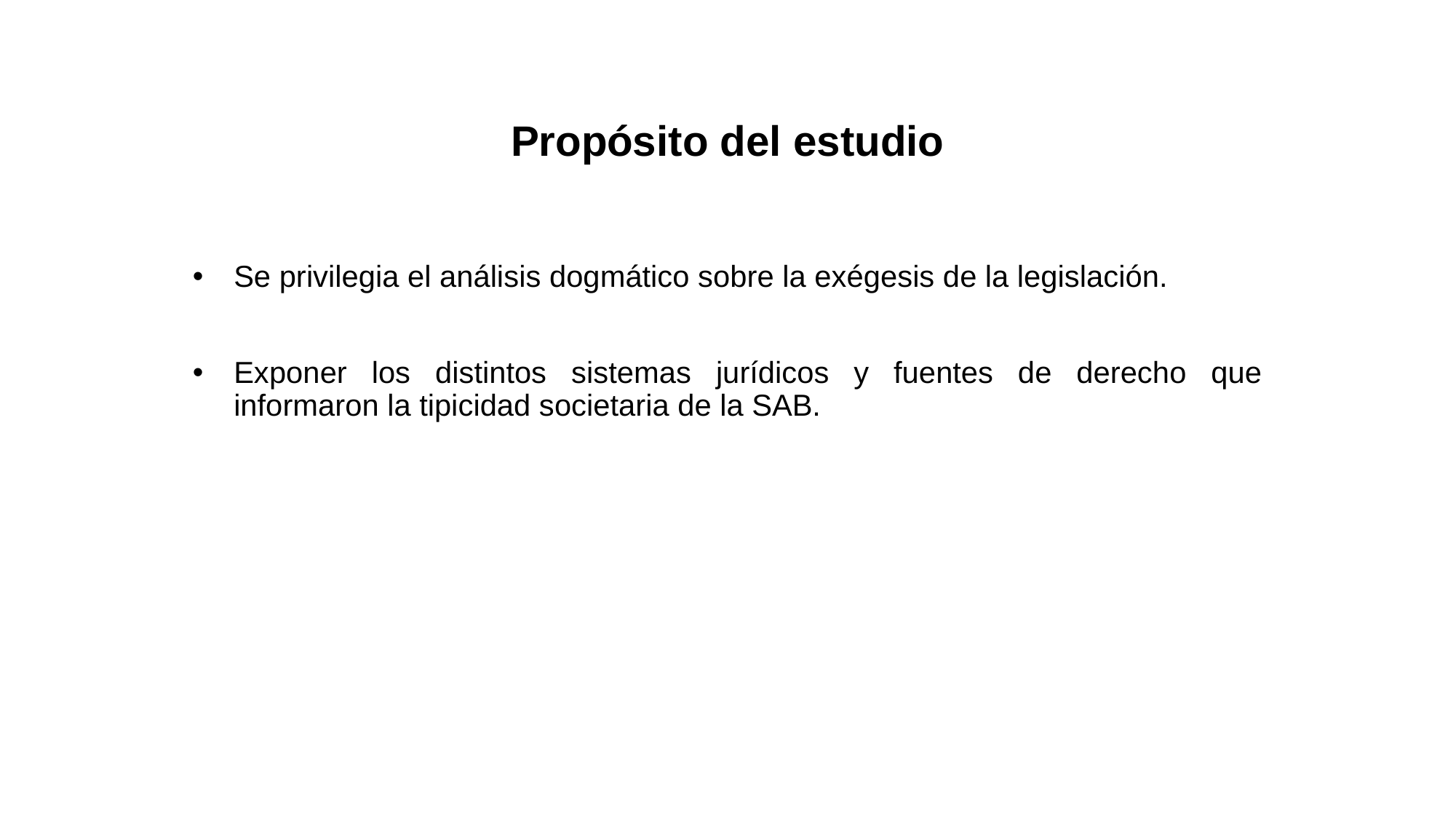

# Propósito del estudio

Se privilegia el análisis dogmático sobre la exégesis de la legislación.

Exponer los distintos sistemas jurídicos y fuentes de derecho que informaron la tipicidad societaria de la SAB.